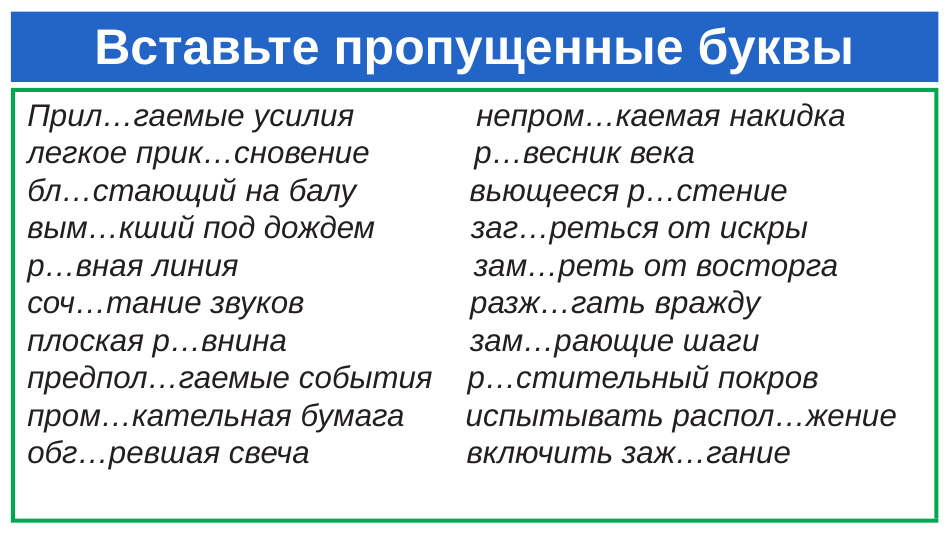

# Вставьте пропущенные буквы
Прил…гаемые усилия              непром…каемая накидка
легкое прик…сновение            р…весник века
бл…стающий на балу             вьющееся р…стение
вым…кший под дождем           заг…реться от искры
р…вная линия                           зам…реть от восторга
соч…тание звуков                   разж…гать вражду
плоская р…внина                     зам…рающие шаги
предпол…гаемые события    р…стительный покров
пром…кательная бумага       испытывать распол…жение
обг…ревшая свеча                  включить заж…гание